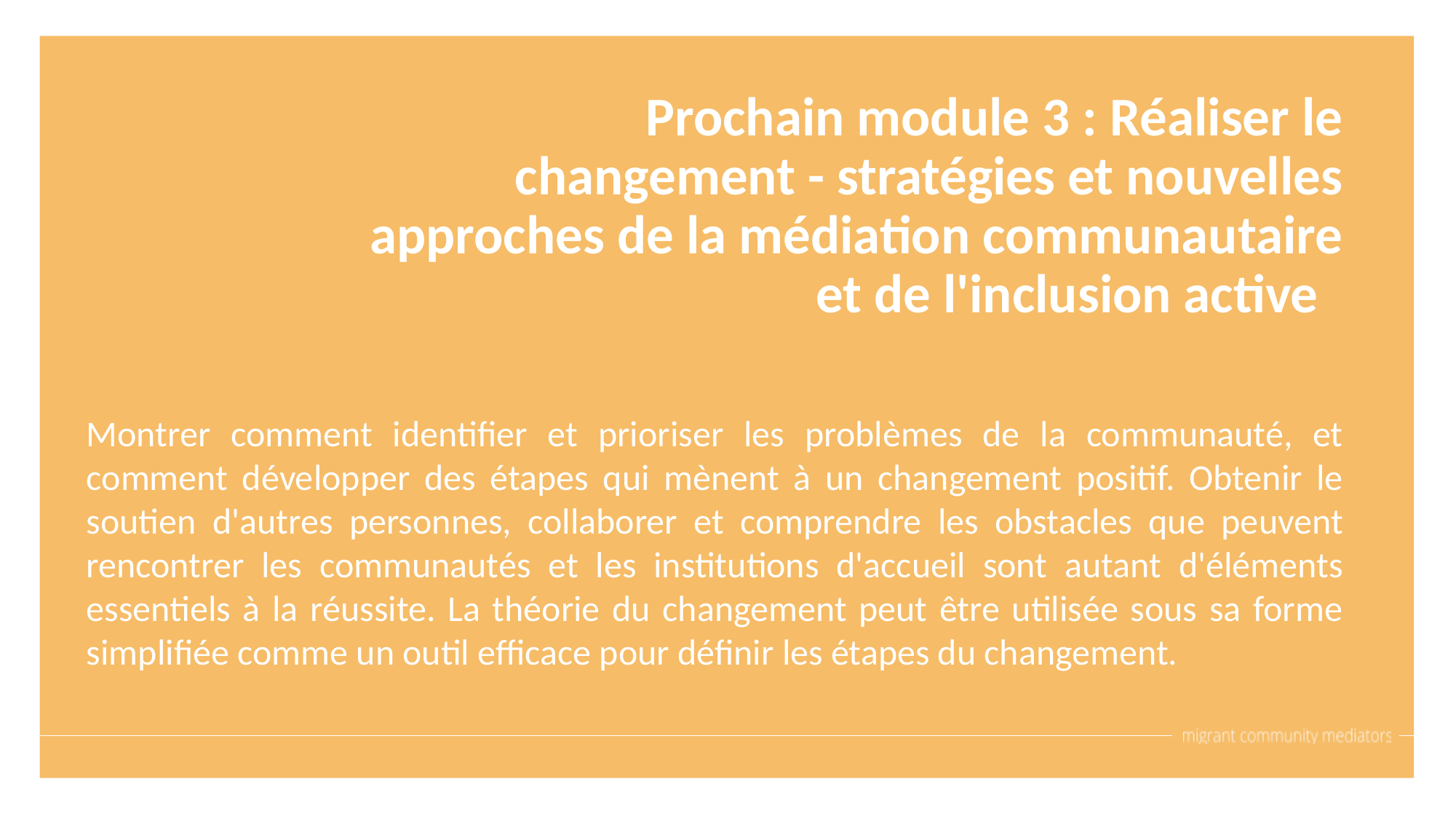

Prochain module 3 : Réaliser le changement - stratégies et nouvelles approches de la médiation communautaire et de l'inclusion active

Montrer comment identifier et prioriser les problèmes de la communauté, et comment développer des étapes qui mènent à un changement positif. Obtenir le soutien d'autres personnes, collaborer et comprendre les obstacles que peuvent rencontrer les communautés et les institutions d'accueil sont autant d'éléments essentiels à la réussite. La théorie du changement peut être utilisée sous sa forme simplifiée comme un outil efficace pour définir les étapes du changement.